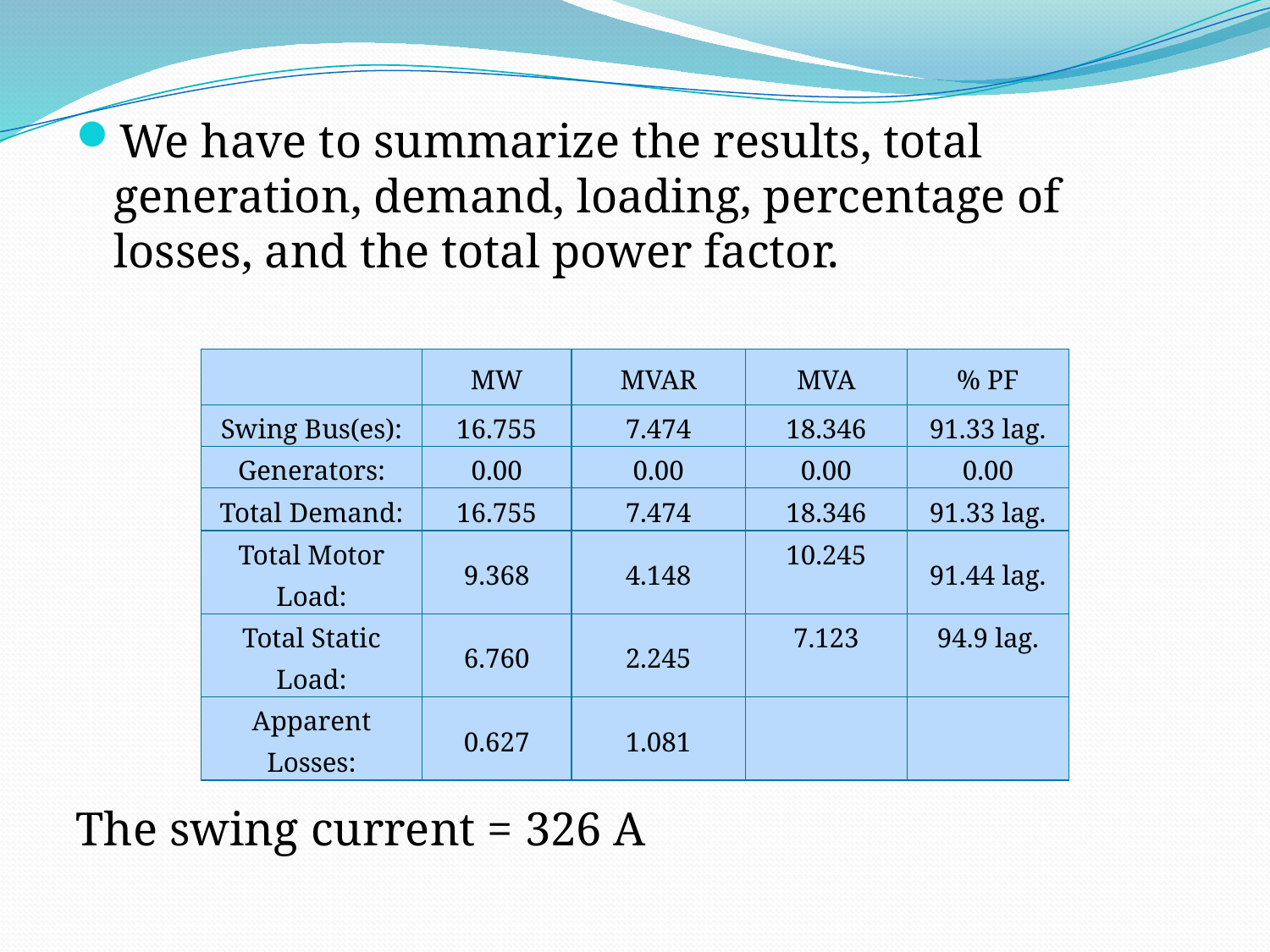

We have to summarize the results, total generation, demand, loading, percentage of losses, and the total power factor.

The swing current = 326 A
|  | MW | MVAR | MVA | % PF |
| --- | --- | --- | --- | --- |
| Swing Bus(es): | 16.755 | 7.474 | 18.346 | 91.33 lag. |
| Generators: | 0.00 | 0.00 | 0.00 | 0.00 |
| Total Demand: | 16.755 | 7.474 | 18.346 | 91.33 lag. |
| Total Motor Load: | 9.368 | 4.148 | 10.245 | 91.44 lag. |
| Total Static Load: | 6.760 | 2.245 | 7.123 | 94.9 lag. |
| Apparent Losses: | 0.627 | 1.081 |  |  |